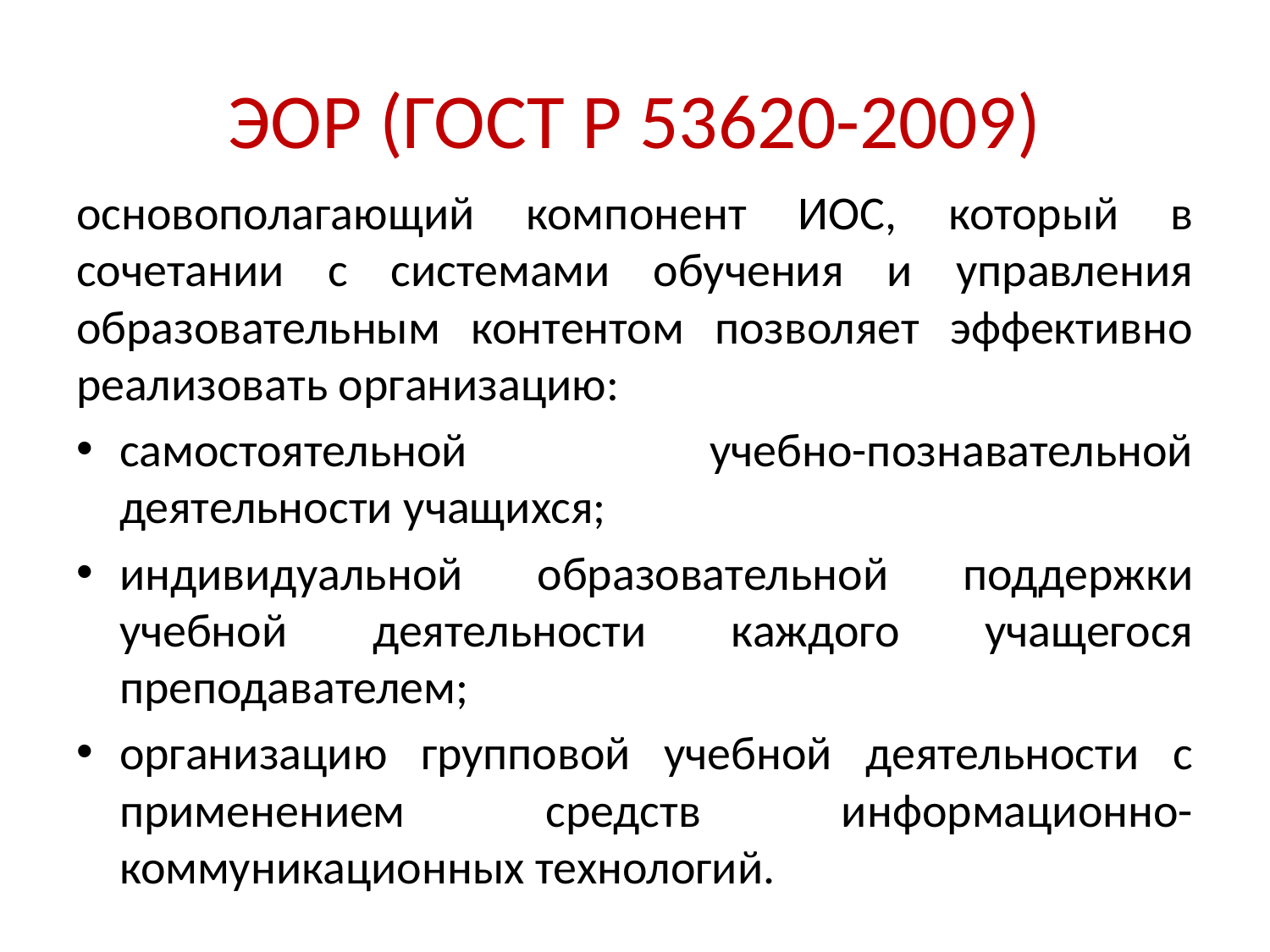

# ЭОР (ГОСТ Р 53620-2009)
основополагающий компонент ИОС, который в сочетании с системами обучения и управления образовательным контентом позволяет эффективно реализовать организацию:
самостоятельной учебно-познавательной деятельности учащихся;
индивидуальной образовательной поддержки учебной деятельности каждого учащегося преподавателем;
организацию групповой учебной деятельности с применением средств информационно-коммуникационных технологий.